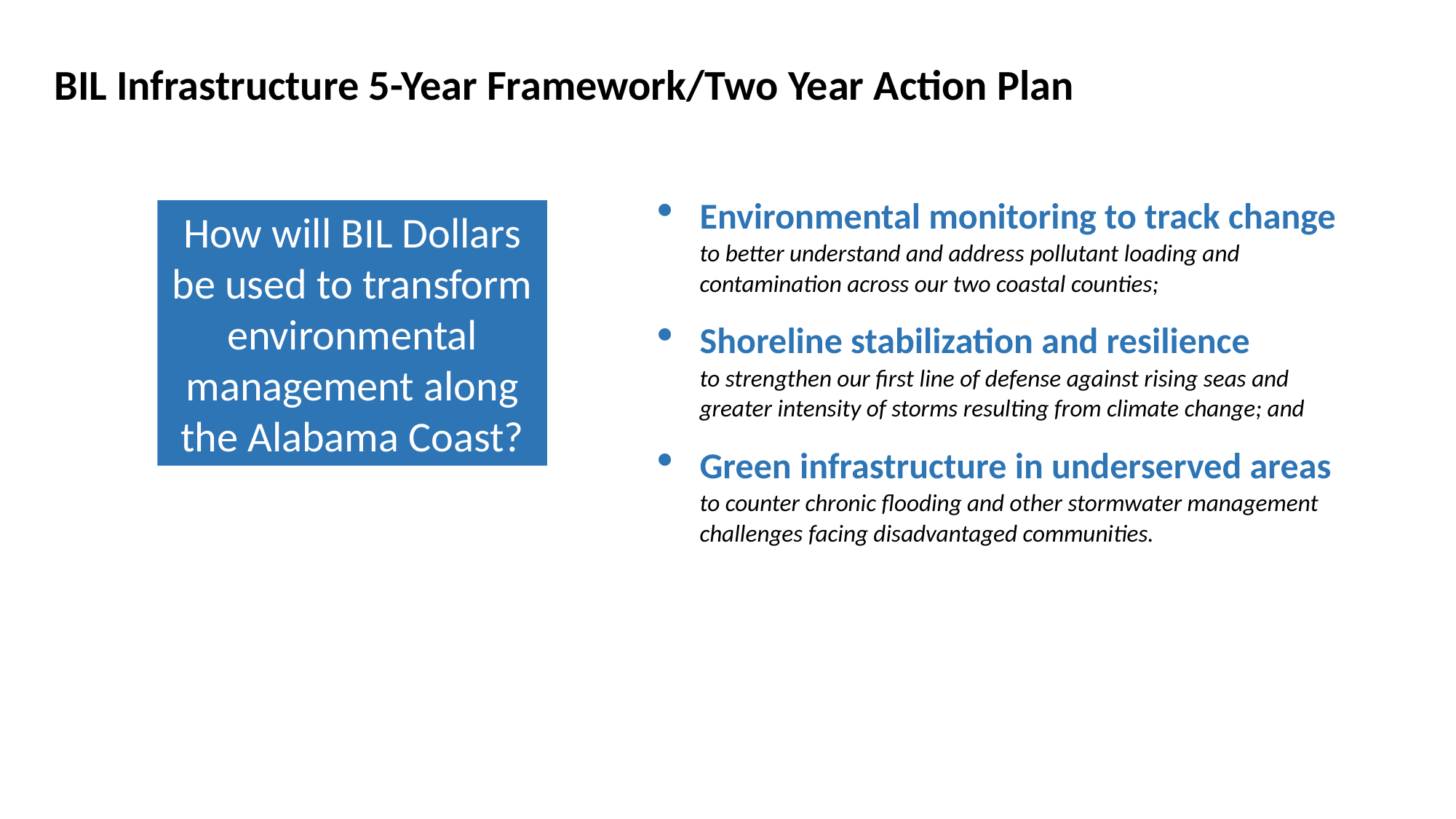

BIL Infrastructure 5-Year Framework/Two Year Action Plan
Environmental monitoring to track change to better understand and address pollutant loading and contamination across our two coastal counties;
Shoreline stabilization and resilience            to strengthen our first line of defense against rising seas and greater intensity of storms resulting from climate change; and
Green infrastructure in underserved areas to counter chronic flooding and other stormwater management challenges facing disadvantaged communities.
How will BIL Dollars be used to transform environmental management along the Alabama Coast?